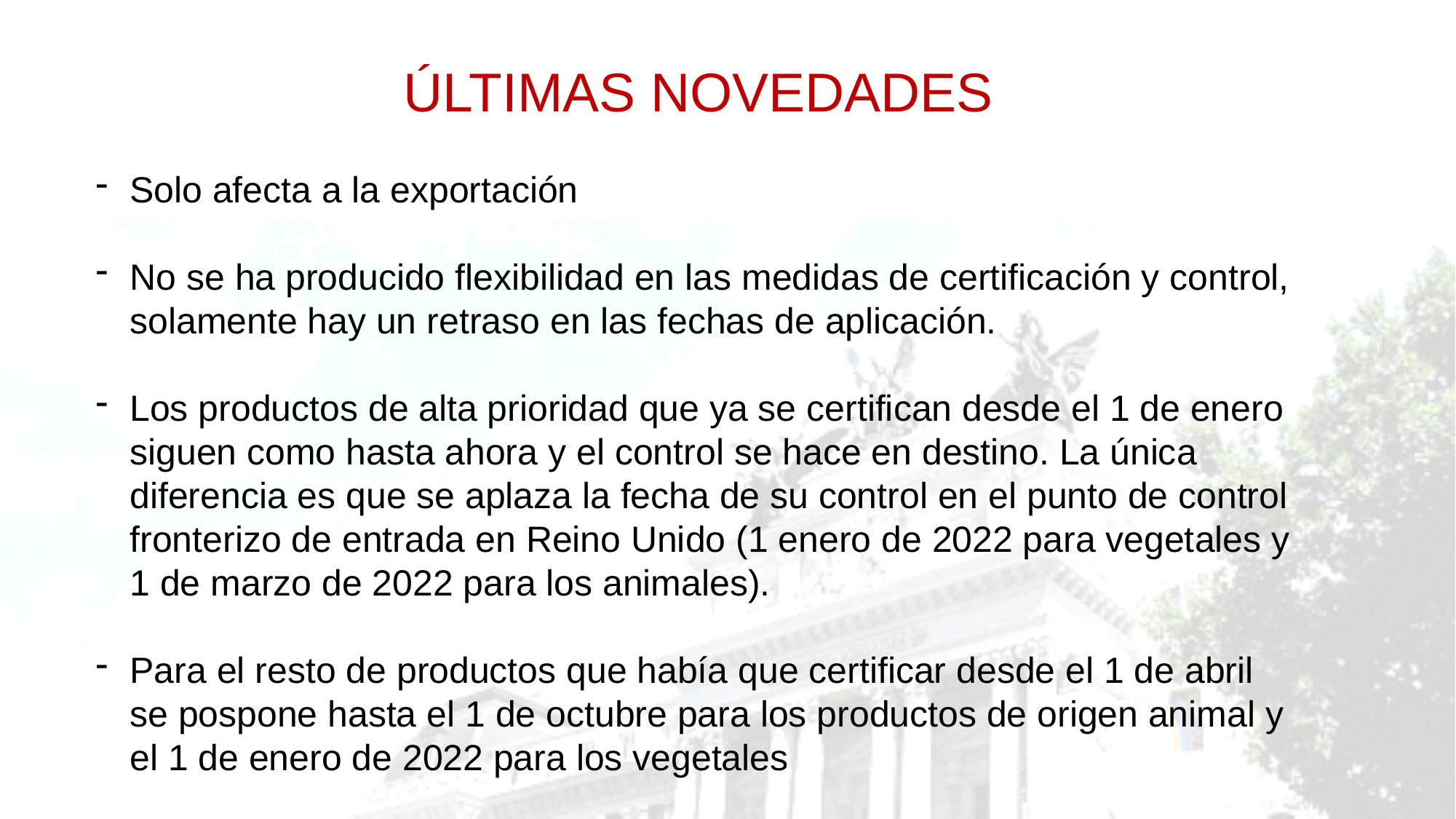

ÚLTIMAS NOVEDADES

Solo afecta a la exportación

No se ha producido flexibilidad en las medidas de certificación y control, solamente hay un retraso en las fechas de aplicación.

Los productos de alta prioridad que ya se certifican desde el 1 de enero siguen como hasta ahora y el control se hace en destino. La única diferencia es que se aplaza la fecha de su control en el punto de control fronterizo de entrada en Reino Unido (1 enero de 2022 para vegetales y 1 de marzo de 2022 para los animales).

Para el resto de productos que había que certificar desde el 1 de abril se pospone hasta el 1 de octubre para los productos de origen animal y el 1 de enero de 2022 para los vegetales